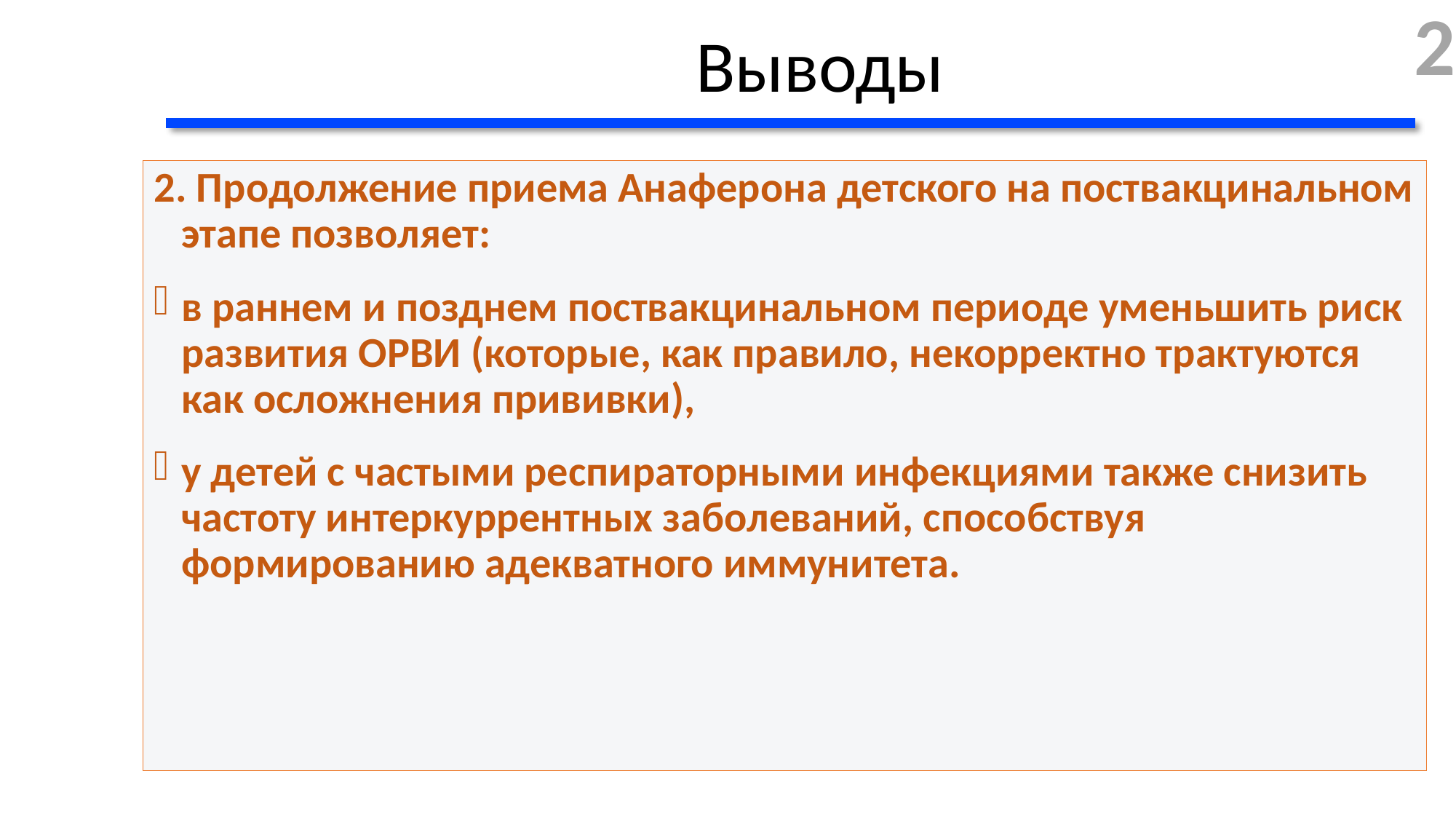

# Выводы
2
2. Продолжение приема Анаферона детского на поствакцинальном этапе позволяет:
в раннем и позднем поствакцинальном периоде уменьшить риск развития ОРВИ (которые, как правило, некорректно трактуются как осложнения прививки),
у детей с частыми респираторными инфекциями также снизить частоту интеркуррентных заболеваний, способствуя формированию адекватного иммунитета.